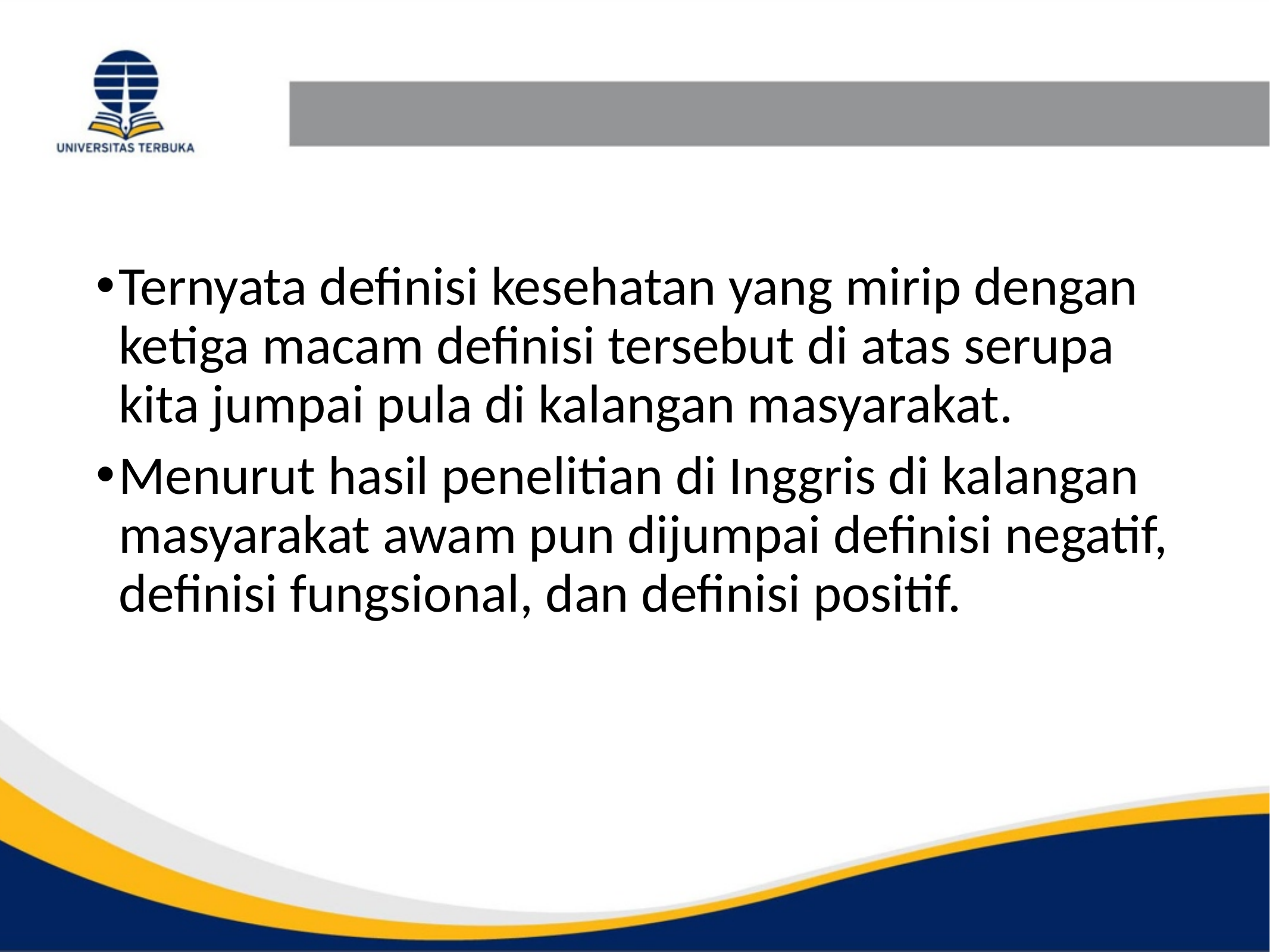

#
Ternyata definisi kesehatan yang mirip dengan ketiga macam definisi tersebut di atas serupa kita jumpai pula di kalangan masyarakat.
Menurut hasil penelitian di Inggris di kalangan masyarakat awam pun dijumpai definisi negatif, definisi fungsional, dan definisi positif.